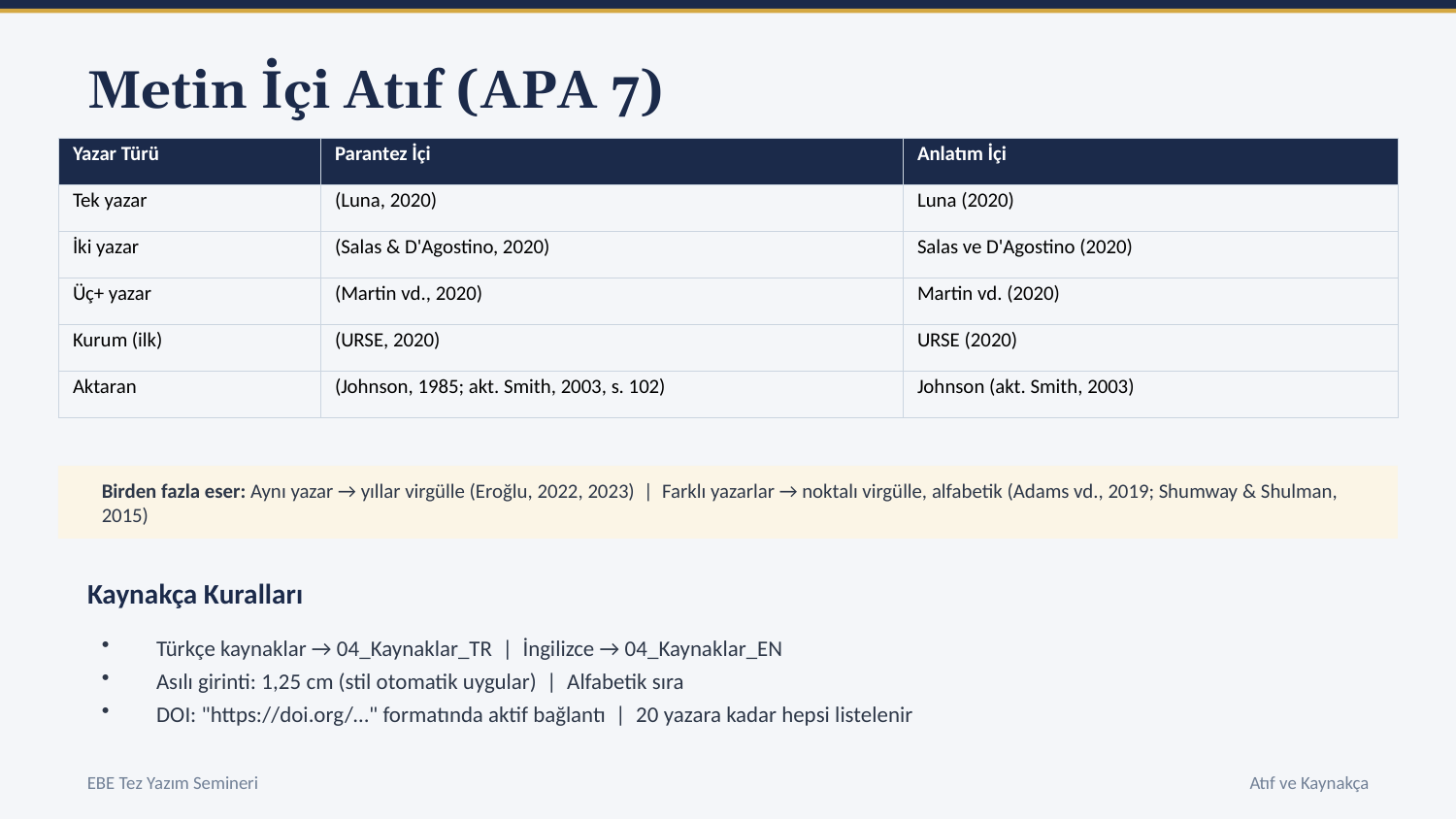

Metin İçi Atıf (APA 7)
| Yazar Türü | Parantez İçi | Anlatım İçi |
| --- | --- | --- |
| Tek yazar | (Luna, 2020) | Luna (2020) |
| İki yazar | (Salas & D'Agostino, 2020) | Salas ve D'Agostino (2020) |
| Üç+ yazar | (Martin vd., 2020) | Martin vd. (2020) |
| Kurum (ilk) | (URSE, 2020) | URSE (2020) |
| Aktaran | (Johnson, 1985; akt. Smith, 2003, s. 102) | Johnson (akt. Smith, 2003) |

Birden fazla eser: Aynı yazar → yıllar virgülle (Eroğlu, 2022, 2023)  |  Farklı yazarlar → noktalı virgülle, alfabetik (Adams vd., 2019; Shumway & Shulman, 2015)
Kaynakça Kuralları
Türkçe kaynaklar → 04_Kaynaklar_TR  |  İngilizce → 04_Kaynaklar_EN
Asılı girinti: 1,25 cm (stil otomatik uygular)  |  Alfabetik sıra
DOI: "https://doi.org/…" formatında aktif bağlantı  |  20 yazara kadar hepsi listelenir
EBE Tez Yazım Semineri
Atıf ve Kaynakça